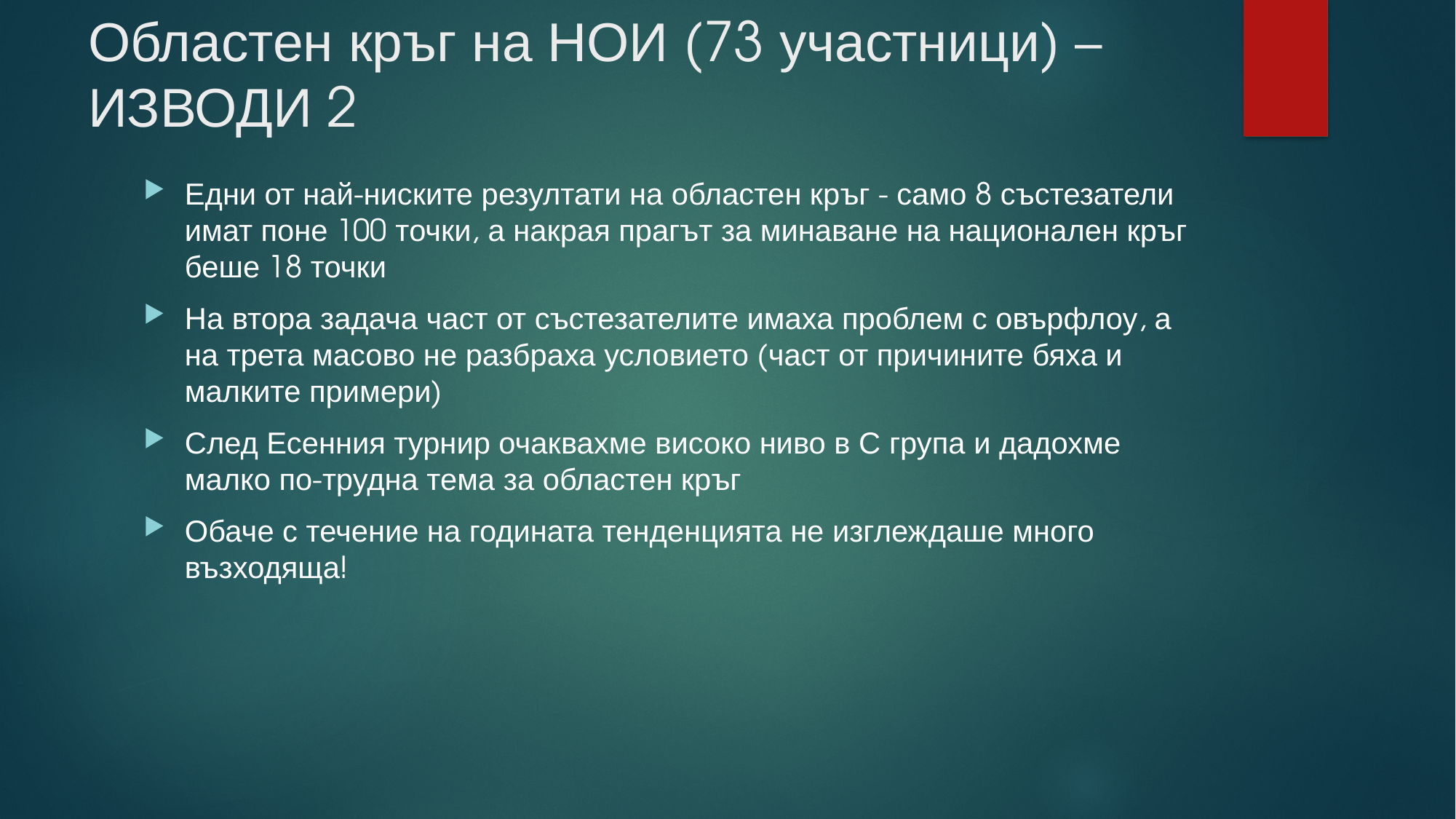

# Областен кръг на НОИ (73 участници) – ИЗВОДИ 2
Едни от най-ниските резултати на областен кръг - само 8 състезатели имат поне 100 точки, а накрая прагът за минаване на национален кръг беше 18 точки
На втора задача част от състезателите имаха проблем с овърфлоу, а на трета масово не разбраха условието (част от причините бяха и малките примери)
След Есенния турнир очаквахме високо ниво в С група и дадохме малко по-трудна тема за областен кръг
Обаче с течение на годината тенденцията не изглеждаше много възходяща!